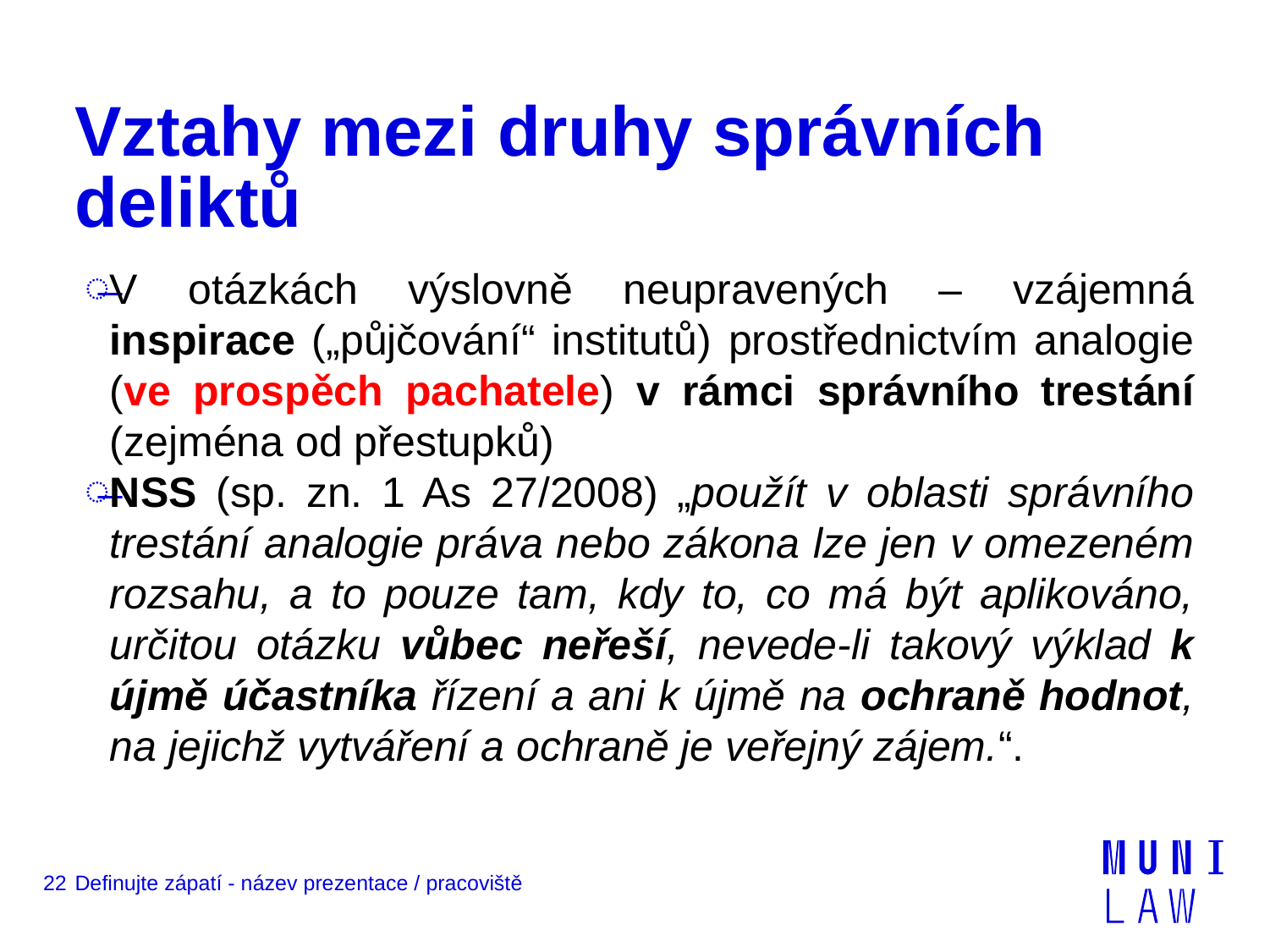

# Vztahy mezi druhy správních deliktů
V otázkách výslovně neupravených – vzájemná inspirace („půjčování“ institutů) prostřednictvím analogie (ve prospěch pachatele) v rámci správního trestání (zejména od přestupků)
NSS (sp. zn. 1 As 27/2008) „použít v oblasti správního trestání analogie práva nebo zákona lze jen v omezeném rozsahu, a to pouze tam, kdy to, co má být aplikováno, určitou otázku vůbec neřeší, nevede-li takový výklad k újmě účastníka řízení a ani k újmě na ochraně hodnot, na jejichž vytváření a ochraně je veřejný zájem.“.

22
Definujte zápatí - název prezentace / pracoviště